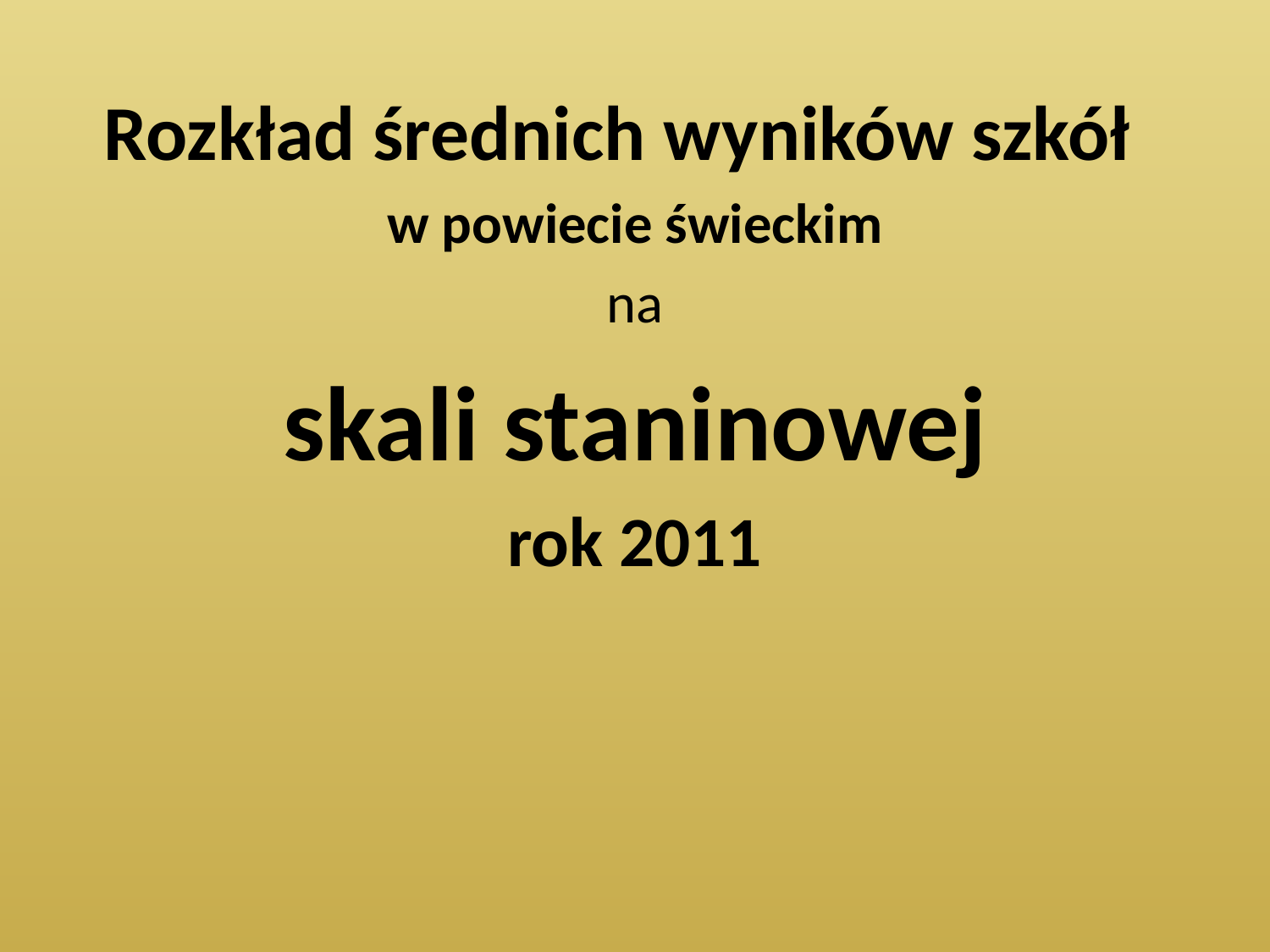

Rozkład średnich wyników szkół
w powiecie świeckim
na
skali staninowej
rok 2011